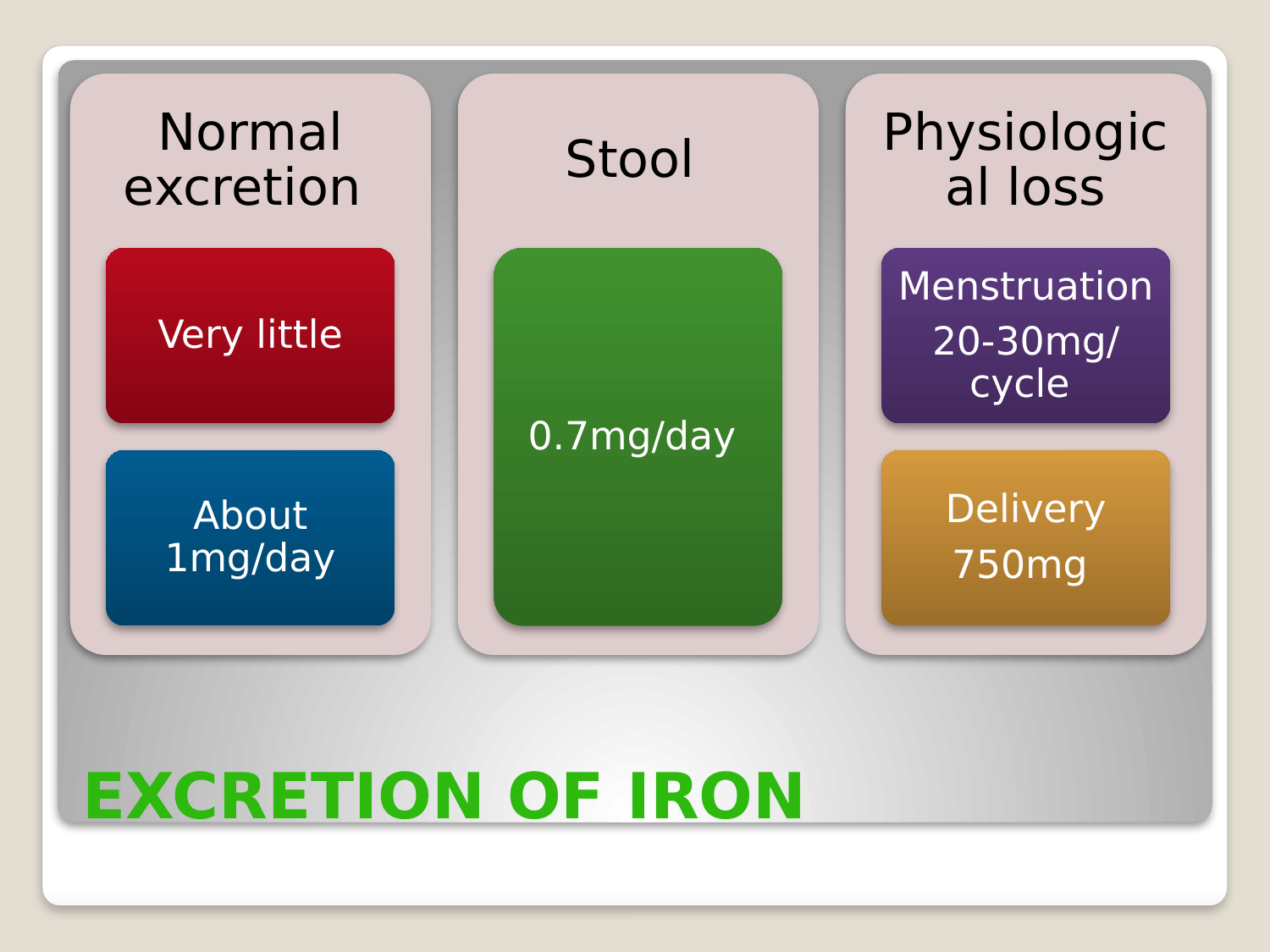

Normal excretion
Very little
About 1mg/day
Stool
0.7mg/day
Physiological loss
Menstruation
20-30mg/cycle
Delivery
750mg
# Excretion of iron